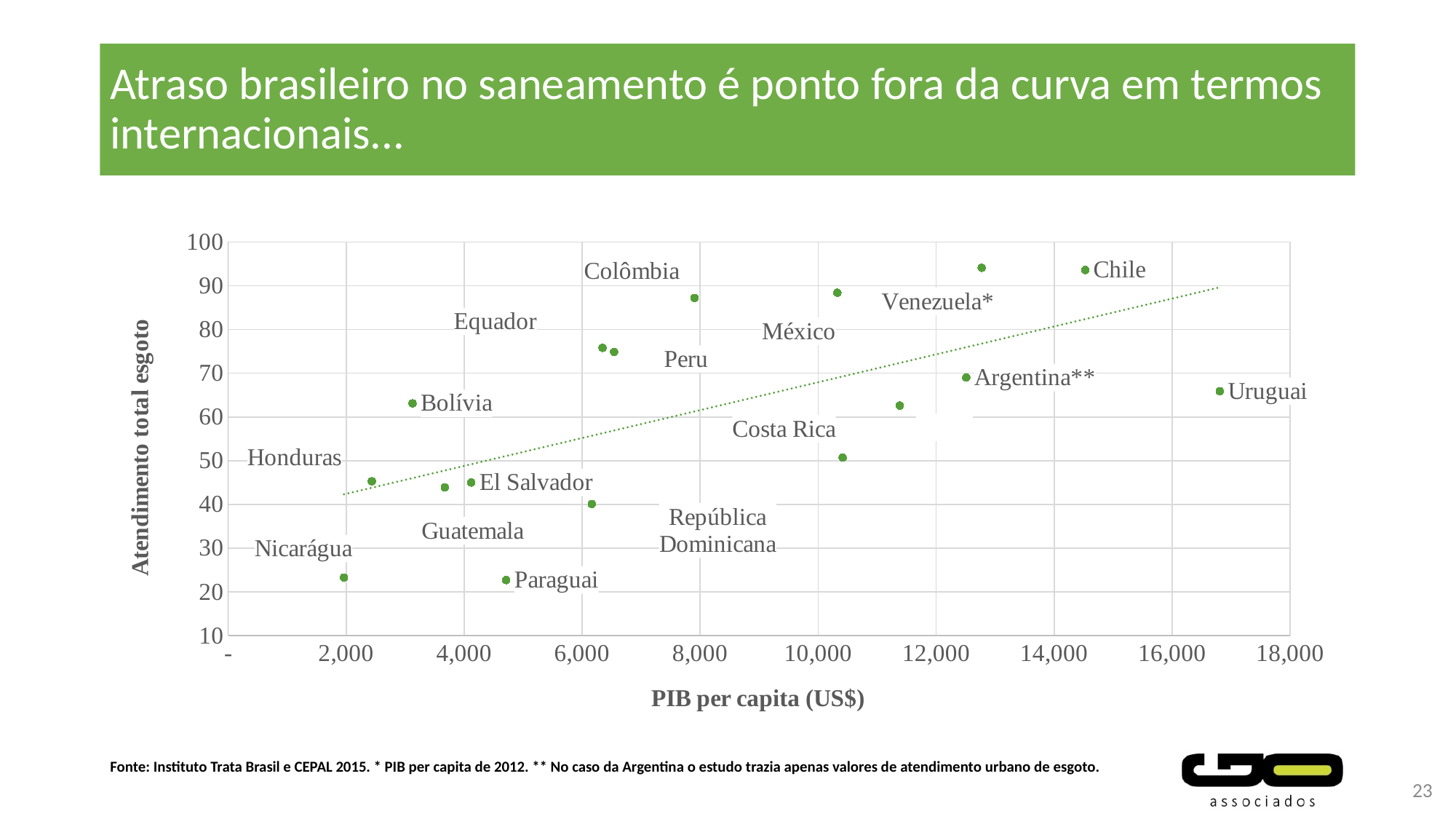

# Atraso brasileiro no saneamento é ponto fora da curva em termos internacionais...

### Chart

| Category | Atendimento Total Esgoto |
|---|---|
Fonte: Instituto Trata Brasil e CEPAL 2015. * PIB per capita de 2012. ** No caso da Argentina o estudo trazia apenas valores de atendimento urbano de esgoto.
23